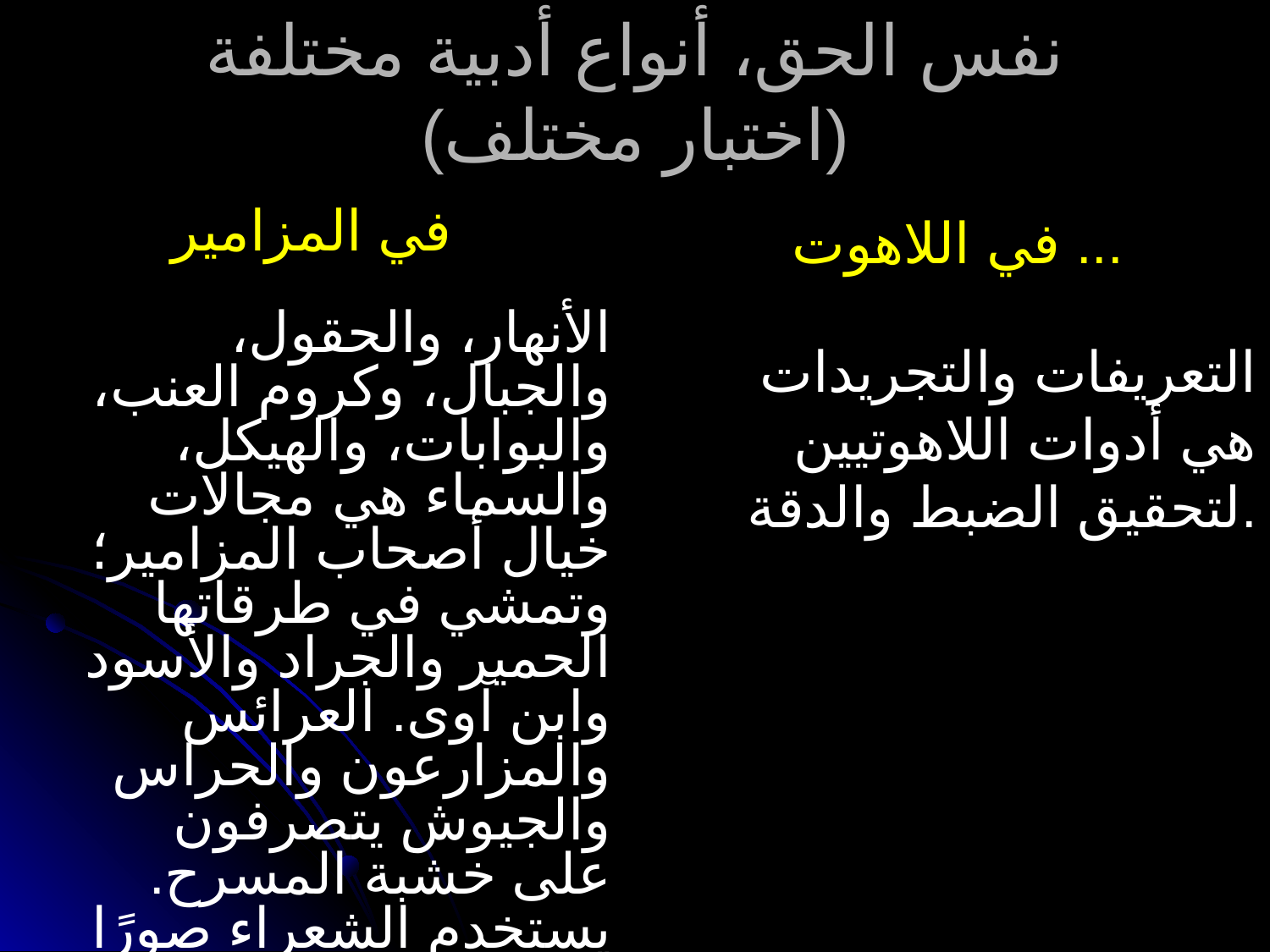

# نفس الحق، أنواع أدبية مختلفة (اختبار مختلف)
في المزامير

	الأنهار، والحقول، والجبال، وكروم العنب، والبوابات، والهيكل، والسماء هي مجالات خيال أصحاب المزامير؛ وتمشي في طرقاتها الحمير والجراد والأسود وابن آوى. العرائس والمزارعون والحراس والجيوش يتصرفون على خشبة المسرح. يستخدم الشعراء صورًا ملموسة لتحفيز التجربة.
في اللاهوت ...

	التعريفات والتجريدات هي أدوات اللاهوتيين لتحقيق الضبط والدقة.